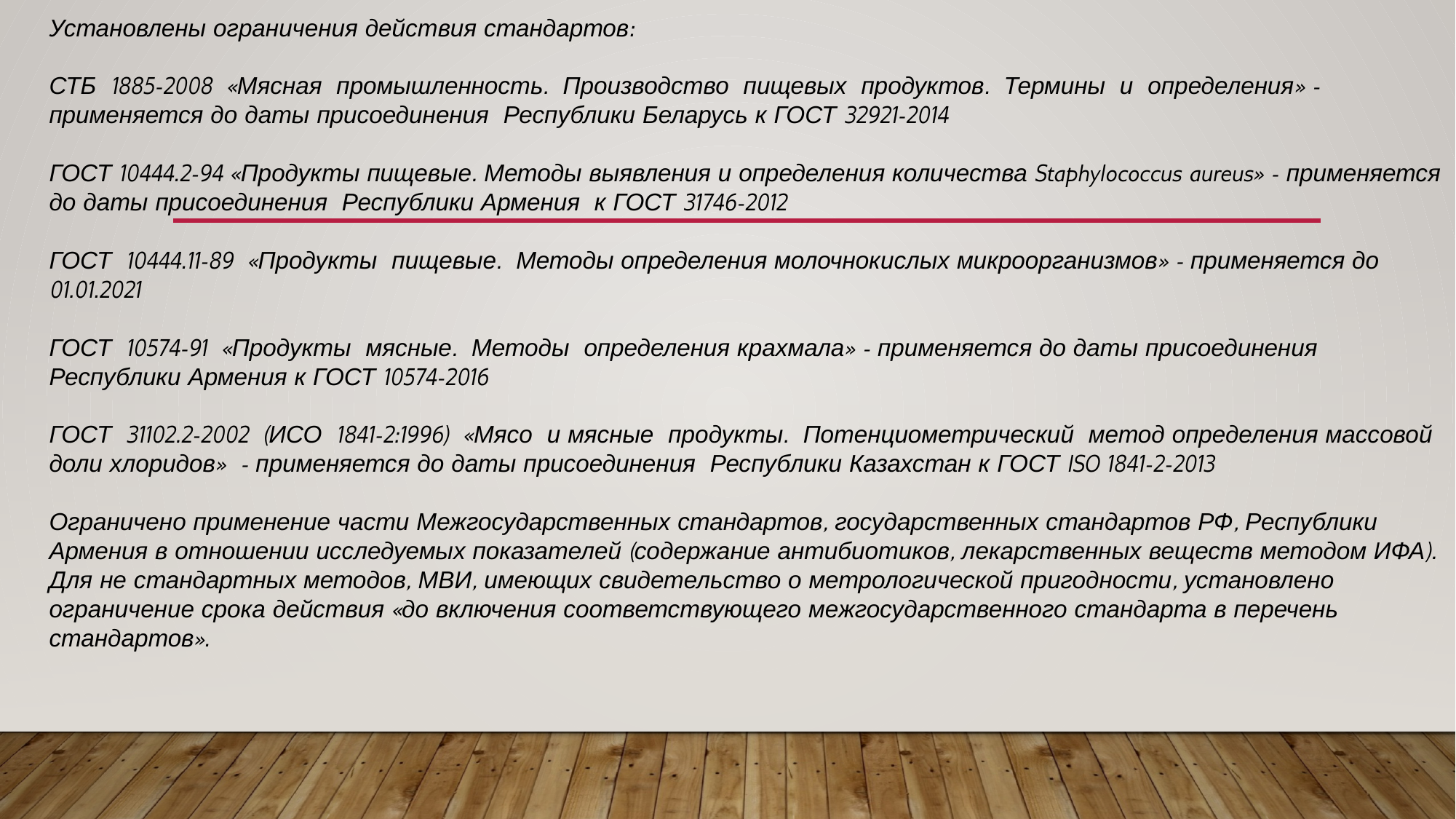

Установлены ограничения действия стандартов:

СТБ  1885-2008  «Мясная  промышленность.  Производство  пищевых  продуктов.  Термины  и  определения» - применяется до даты присоединения  Республики Беларусь к ГОСТ 32921-2014

ГОСТ 10444.2-94 «Продукты пищевые. Методы выявления и определения количества Staphylococcus aureus» - применяется до даты присоединения  Республики Армения  к ГОСТ 31746-2012

ГОСТ  10444.11-89  «Продукты  пищевые.  Методы определения молочнокислых микроорганизмов» - применяется до 01.01.2021

ГОСТ  10574-91  «Продукты  мясные.  Методы  определения крахмала» - применяется до даты присоединения Республики Армения к ГОСТ 10574-2016

ГОСТ  31102.2-2002  (ИСО  1841-2:1996)  «Мясо  и мясные  продукты.  Потенциометрический  метод определения массовой доли хлоридов»  - применяется до даты присоединения  Республики Казахстан к ГОСТ ISO 1841-2-2013

Ограничено применение части Межгосударственных стандартов, государственных стандартов РФ, Республики Армения в отношении исследуемых показателей (содержание антибиотиков, лекарственных веществ методом ИФА).
Для не стандартных методов, МВИ, имеющих свидетельство о метрологической пригодности, установлено ограничение срока действия «до включения соответствующего межгосударственного стандарта в перечень стандартов».